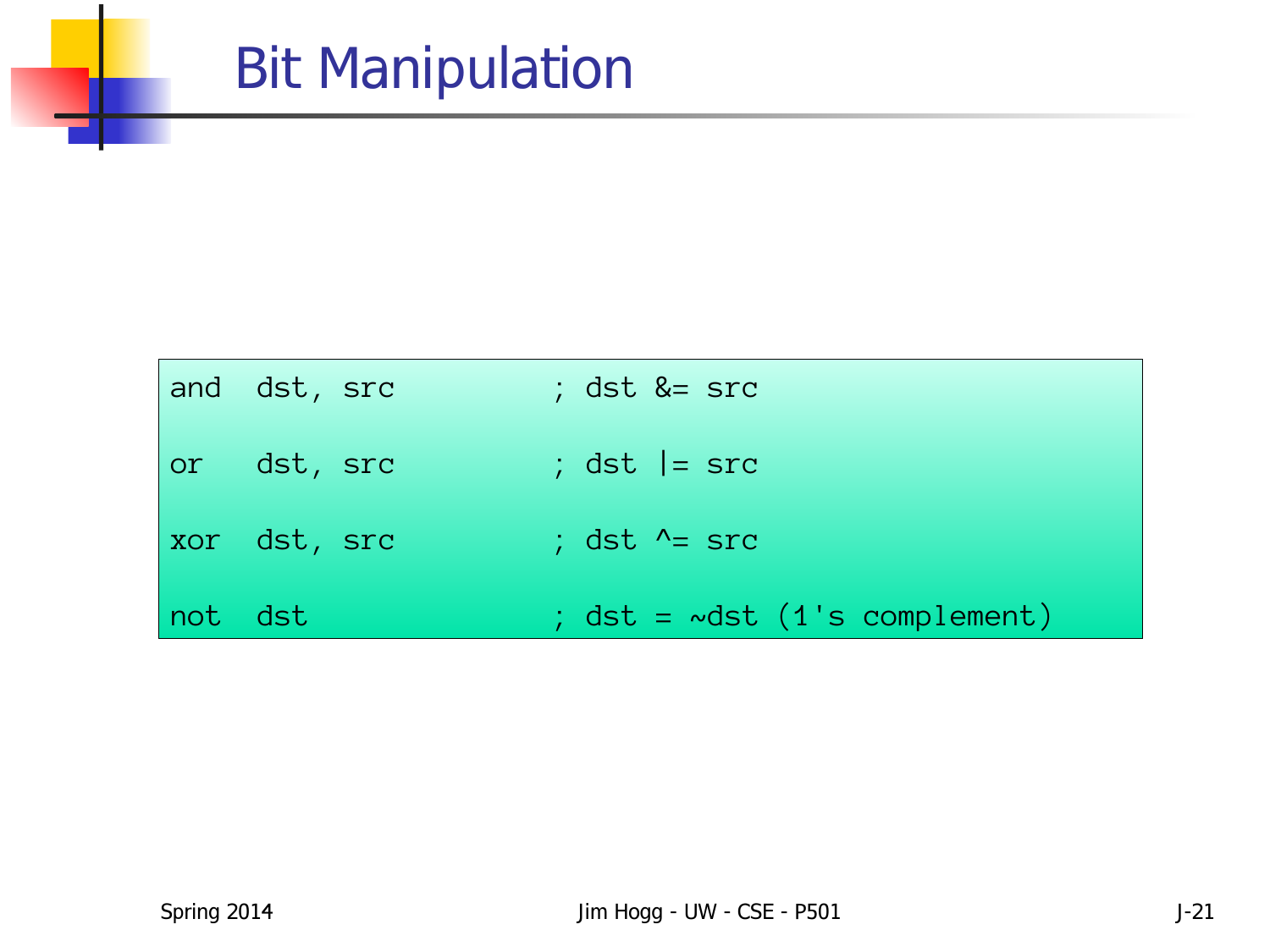

# Bit Manipulation
and  dst, src		; dst &= src

or   dst, src		; dst |= src

xor  dst, src		; dst ^= src

not  dst		; dst = ~dst (1's complement)
Spring 2014
Jim Hogg - UW - CSE - P501
J-21